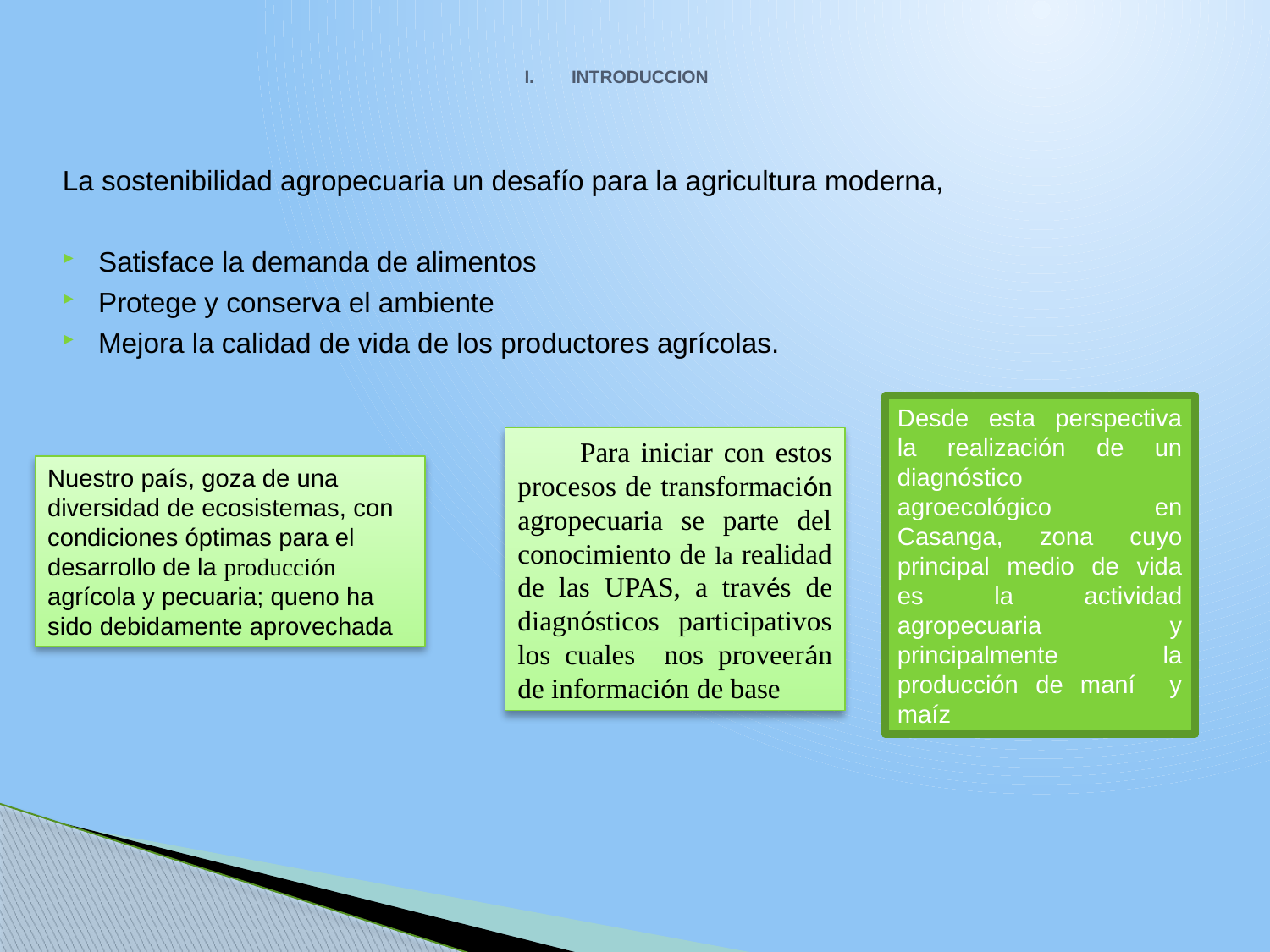

# I.	INTRODUCCION
La sostenibilidad agropecuaria un desafío para la agricultura moderna,

Satisface la demanda de alimentos
Protege y conserva el ambiente
Mejora la calidad de vida de los productores agrícolas.

Desde esta perspectiva la realización de un diagnóstico agroecológico en Casanga, zona cuyo principal medio de vida es la actividad agropecuaria y principalmente la producción de maní  y maíz
Para iniciar con estos procesos de transformación agropecuaria se parte del conocimiento de la realidad de las UPAS, a través de diagnósticos participativos los cuales  nos proveerán de información de base
Nuestro país, goza de una diversidad de ecosistemas, con condiciones óptimas para el desarrollo de la producción agrícola y pecuaria; queno ha sido debidamente aprovechada